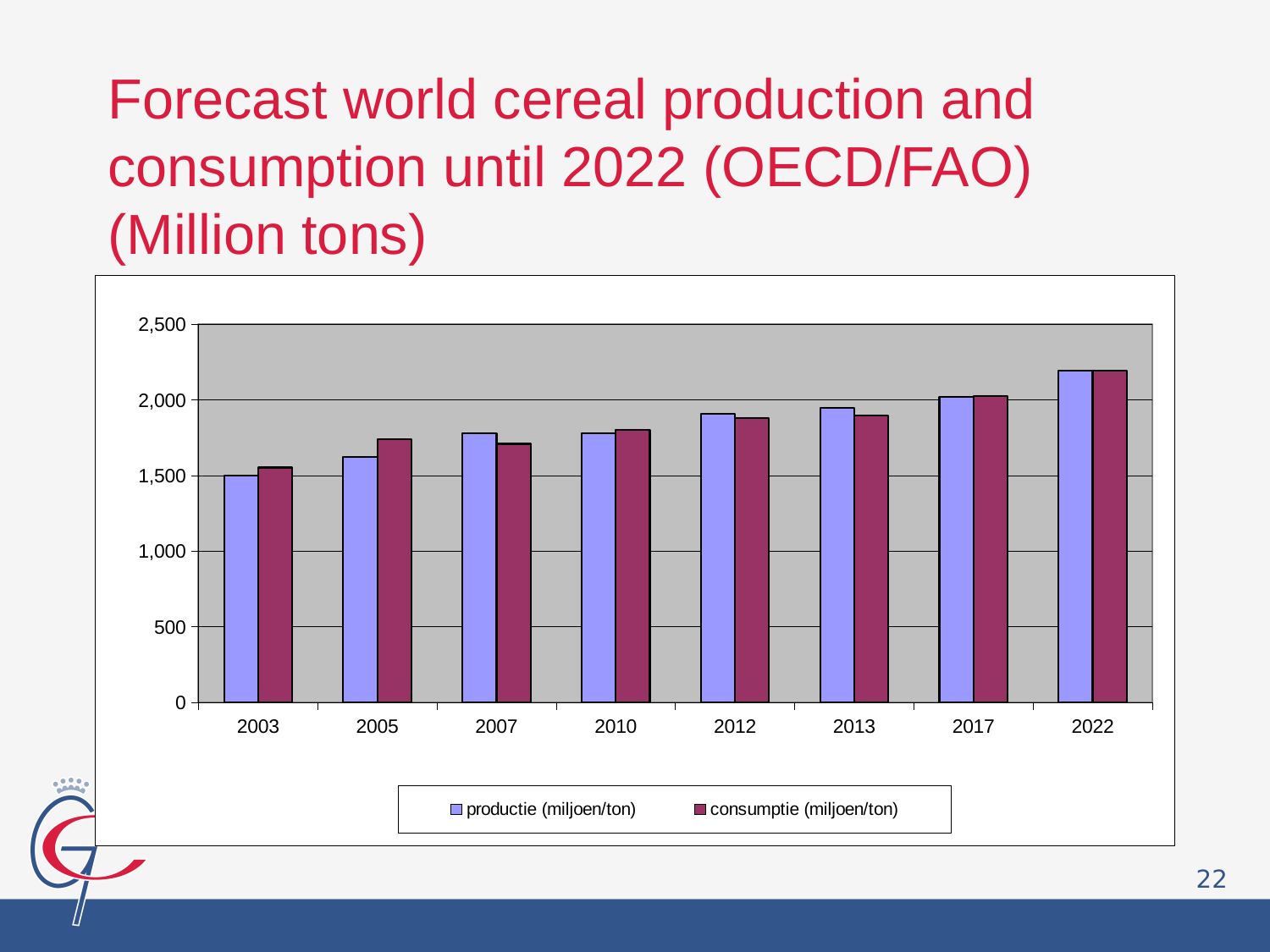

Forecast world cereal production and consumption until 2022 (OECD/FAO)
(Million tons)

### Chart

| Category | productie (miljoen/ton) | consumptie (miljoen/ton) |
|---|---|---|
| 2003 | 1499.0 | 1552.0 |
| 2005 | 1622.0 | 1739.0 |
| 2007 | 1777.0 | 1709.0 |
| 2010 | 1778.0 | 1802.0 |
| 2012 | 1908.0 | 1879.0 |
| 2013 | 1946.0 | 1896.1 |
| 2017 | 2020.0 | 2022.7 |
| 2022 | 2191.6 | 2190.6 |
22